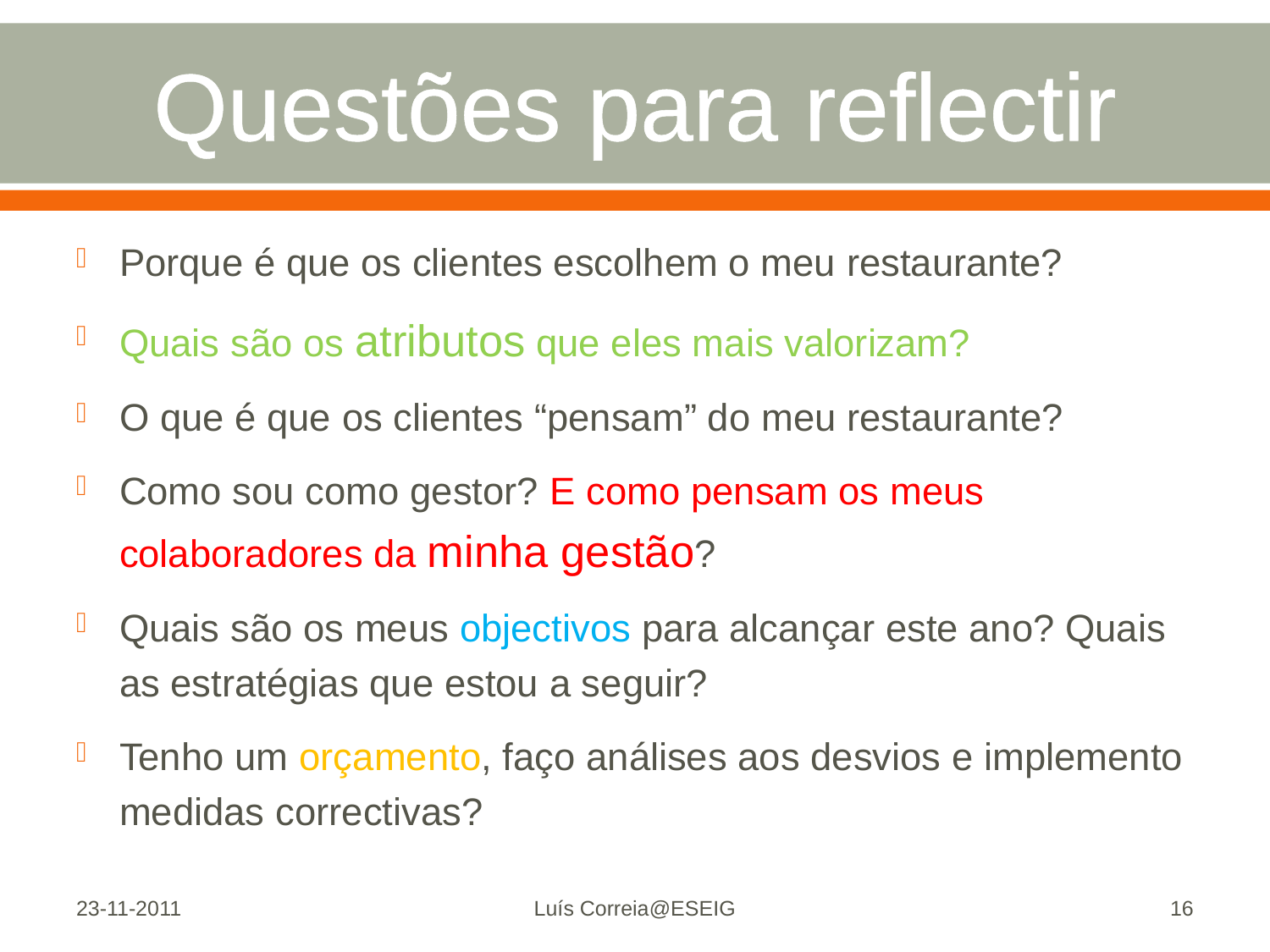

# Questões para reflectir
Porque é que os clientes escolhem o meu restaurante?
Quais são os atributos que eles mais valorizam?
O que é que os clientes “pensam” do meu restaurante?
Como sou como gestor? E como pensam os meus colaboradores da minha gestão?
Quais são os meus objectivos para alcançar este ano? Quais as estratégias que estou a seguir?
Tenho um orçamento, faço análises aos desvios e implemento medidas correctivas?
23-11-2011
Luís Correia@ESEIG
16